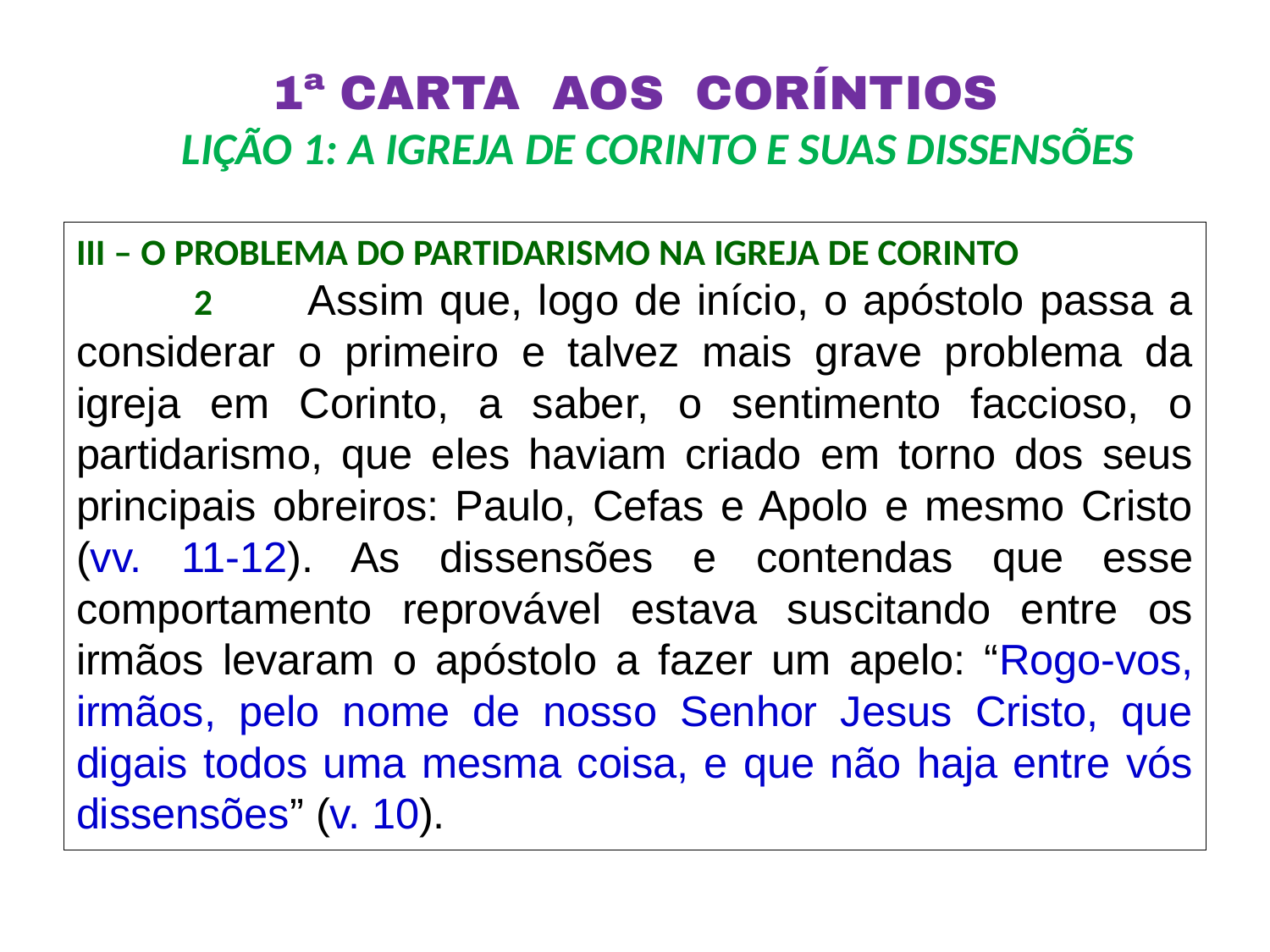

# 1ª CARTA  AOS  CORÍNTIOS LIÇÃO 1: A IGREJA DE CORINTO E SUAS DISSENSÕES
III – O PROBLEMA DO PARTIDARISMO NA IGREJA DE CORINTO 					                 		2 	Assim que, logo de início, o apóstolo passa a considerar o primeiro e talvez mais grave problema da igreja em Corinto, a saber, o sentimento faccioso, o partidarismo, que eles haviam criado em torno dos seus principais obreiros: Paulo, Cefas e Apolo e mesmo Cristo (vv. 11-12). As dissensões e contendas que esse comportamento reprovável estava suscitando entre os irmãos levaram o apóstolo a fazer um apelo: “Rogo-vos, irmãos, pelo nome de nosso Senhor Jesus Cristo, que digais todos uma mesma coisa, e que não haja entre vós dissensões” (v. 10).